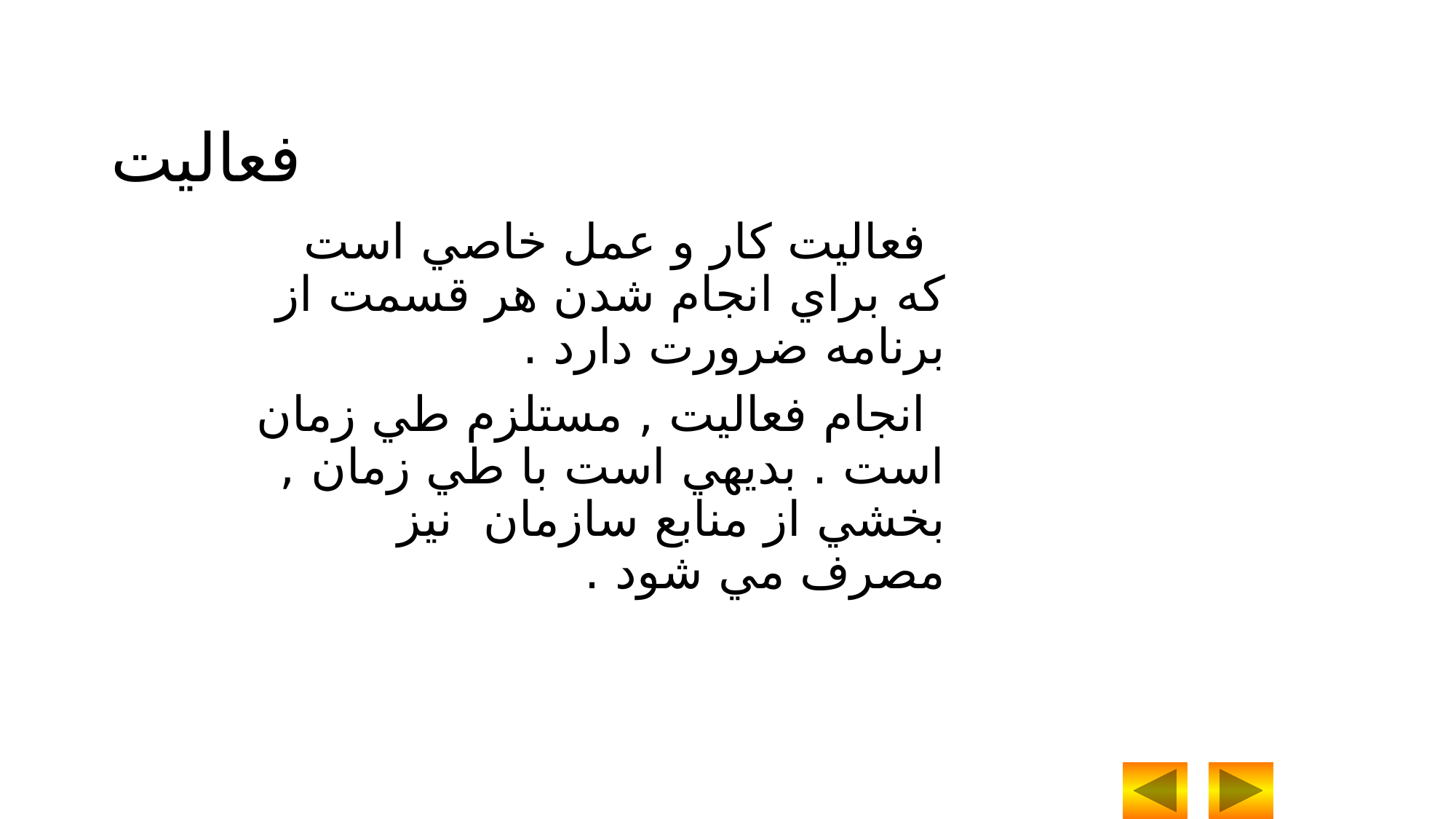

فعاليت
   فعاليت کار و عمل خاصي است که براي انجام شدن هر قسمت از برنامه ضرورت دارد .
   انجام فعاليت , مستلزم طي زمان است . بديهي است با طي زمان , بخشي از منابع سازمان  نيز مصرف مي شود .